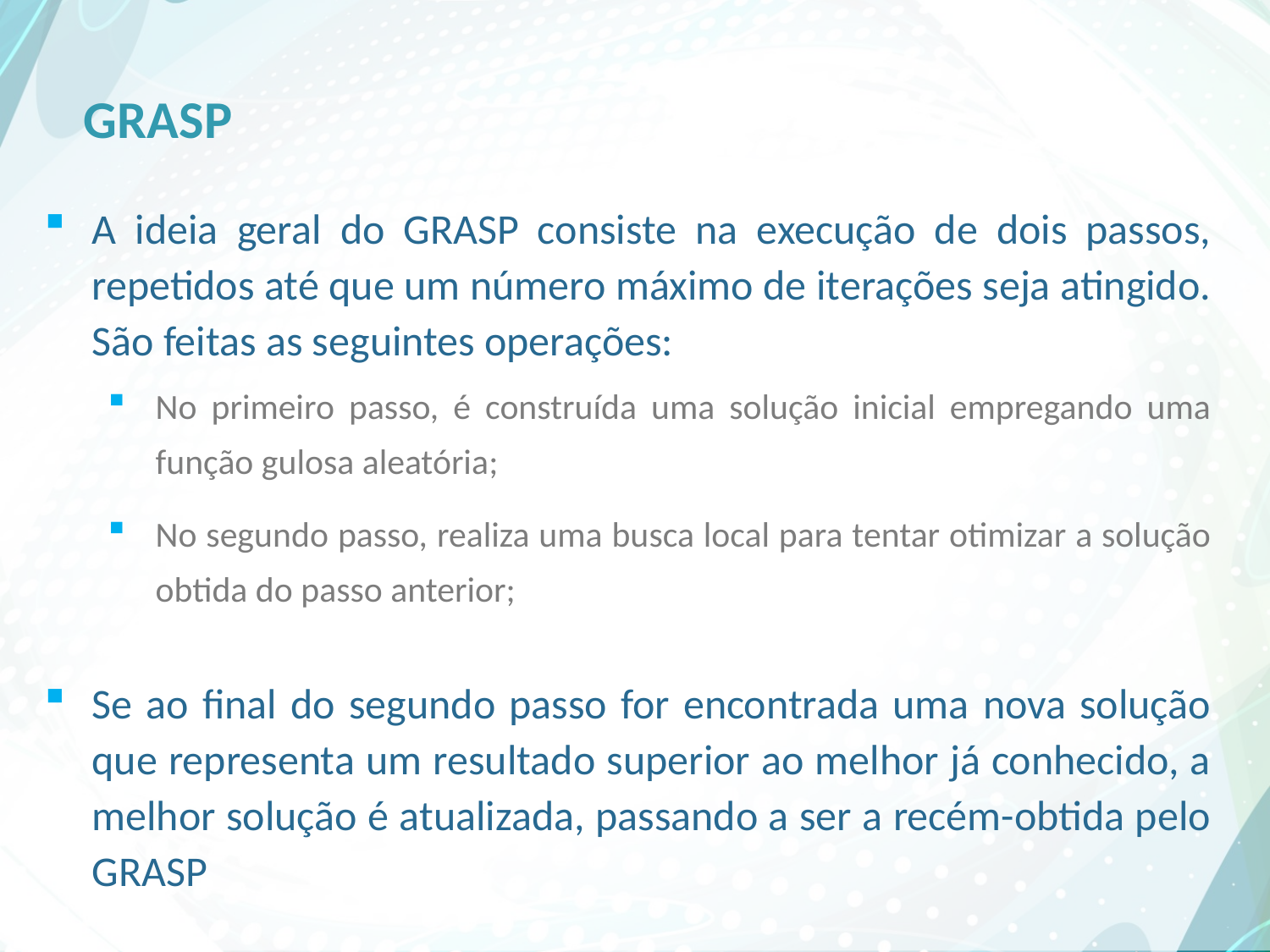

# GRASP
A ideia geral do GRASP consiste na execução de dois passos, repetidos até que um número máximo de iterações seja atingido. São feitas as seguintes operações:
No primeiro passo, é construída uma solução inicial empregando uma função gulosa aleatória;
No segundo passo, realiza uma busca local para tentar otimizar a solução obtida do passo anterior;

Se ao final do segundo passo for encontrada uma nova solução que representa um resultado superior ao melhor já conhecido, a melhor solução é atualizada, passando a ser a recém-obtida pelo GRASP

10